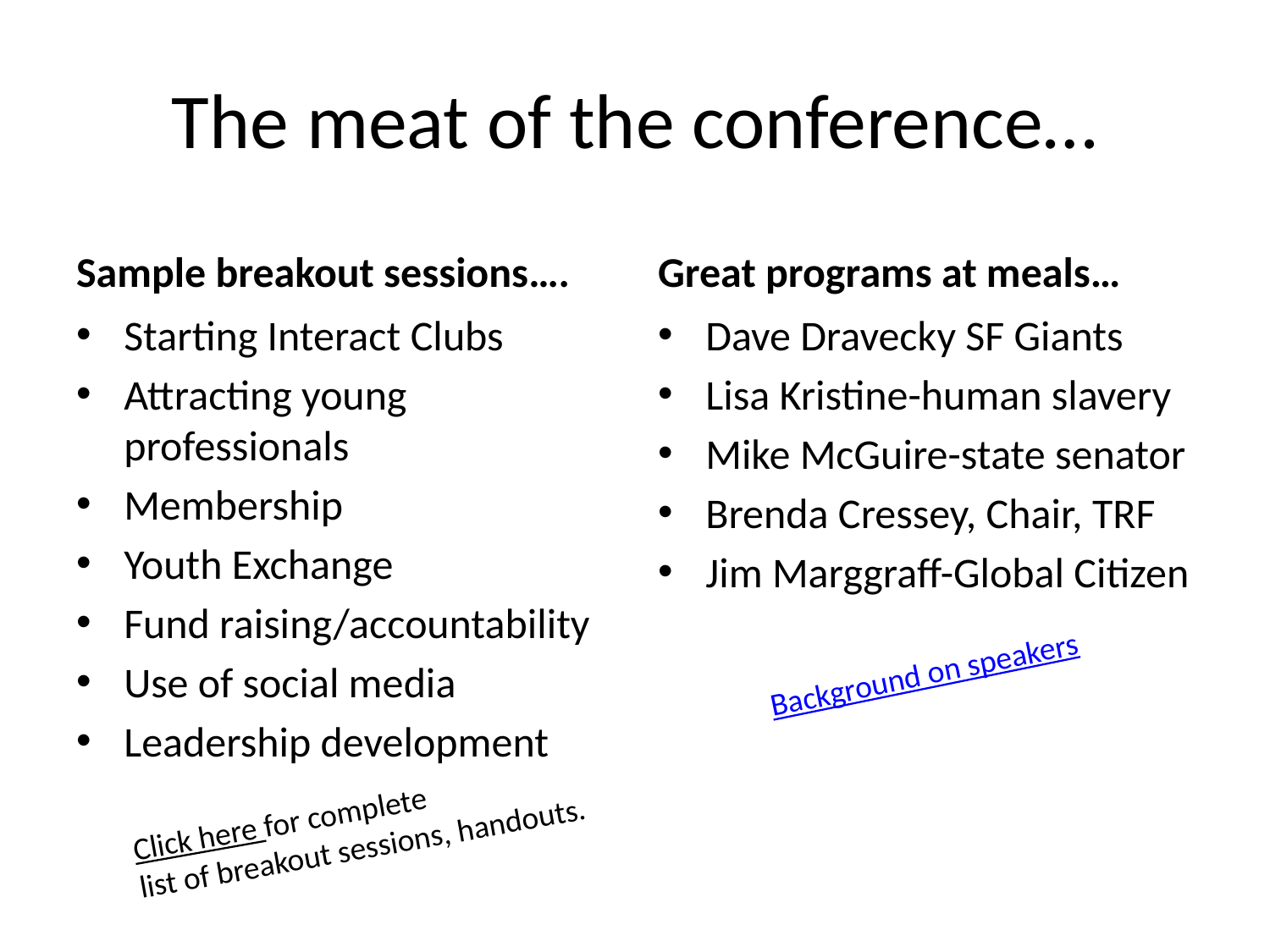

# The meat of the conference…
Sample breakout sessions….
Great programs at meals…
Starting Interact Clubs
Attracting young professionals
Membership
Youth Exchange
Fund raising/accountability
Use of social media
Leadership development
Dave Dravecky SF Giants
Lisa Kristine-human slavery
Mike McGuire-state senator
Brenda Cressey, Chair, TRF
Jim Marggraff-Global Citizen
Background on speakers
Click here for complete
list of breakout sessions, handouts.